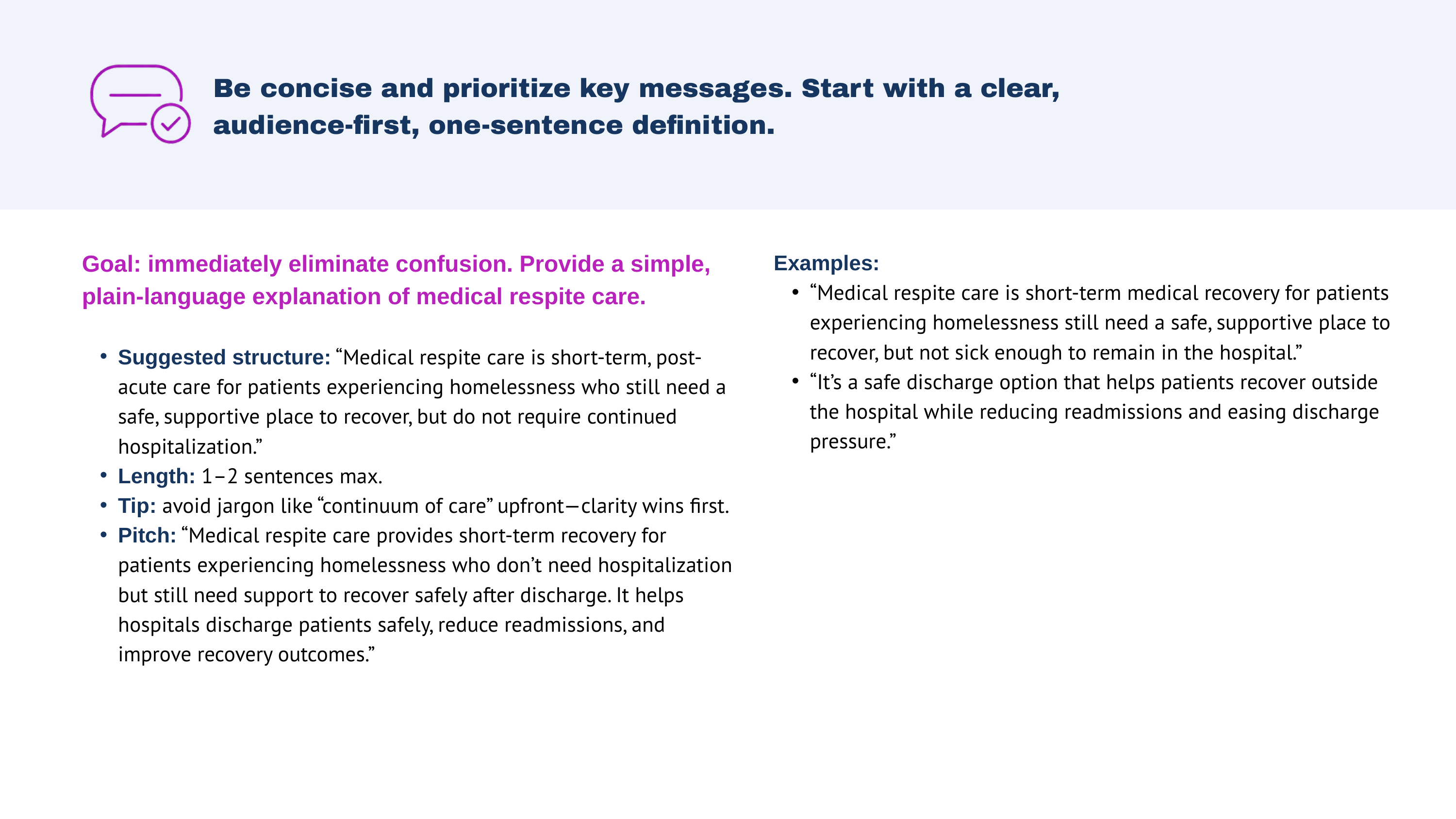

Be concise and prioritize key messages. Start with a clear, audience-first, one-sentence definition.
Goal: immediately eliminate confusion. Provide a simple, plain-language explanation of medical respite care.

Suggested structure: “Medical respite care is short-term, post-acute care for patients experiencing homelessness who still need a safe, supportive place to recover, but do not require continued hospitalization.”
Length: 1–2 sentences max.
Tip: avoid jargon like “continuum of care” upfront—clarity wins first.
Pitch: “Medical respite care provides short-term recovery for patients experiencing homelessness who don’t need hospitalization but still need support to recover safely after discharge. It helps hospitals discharge patients safely, reduce readmissions, and improve recovery outcomes.”
Examples:
“Medical respite care is short-term medical recovery for patients experiencing homelessness still need a safe, supportive place to recover, but not sick enough to remain in the hospital.”
“It’s a safe discharge option that helps patients recover outside the hospital while reducing readmissions and easing discharge pressure.”